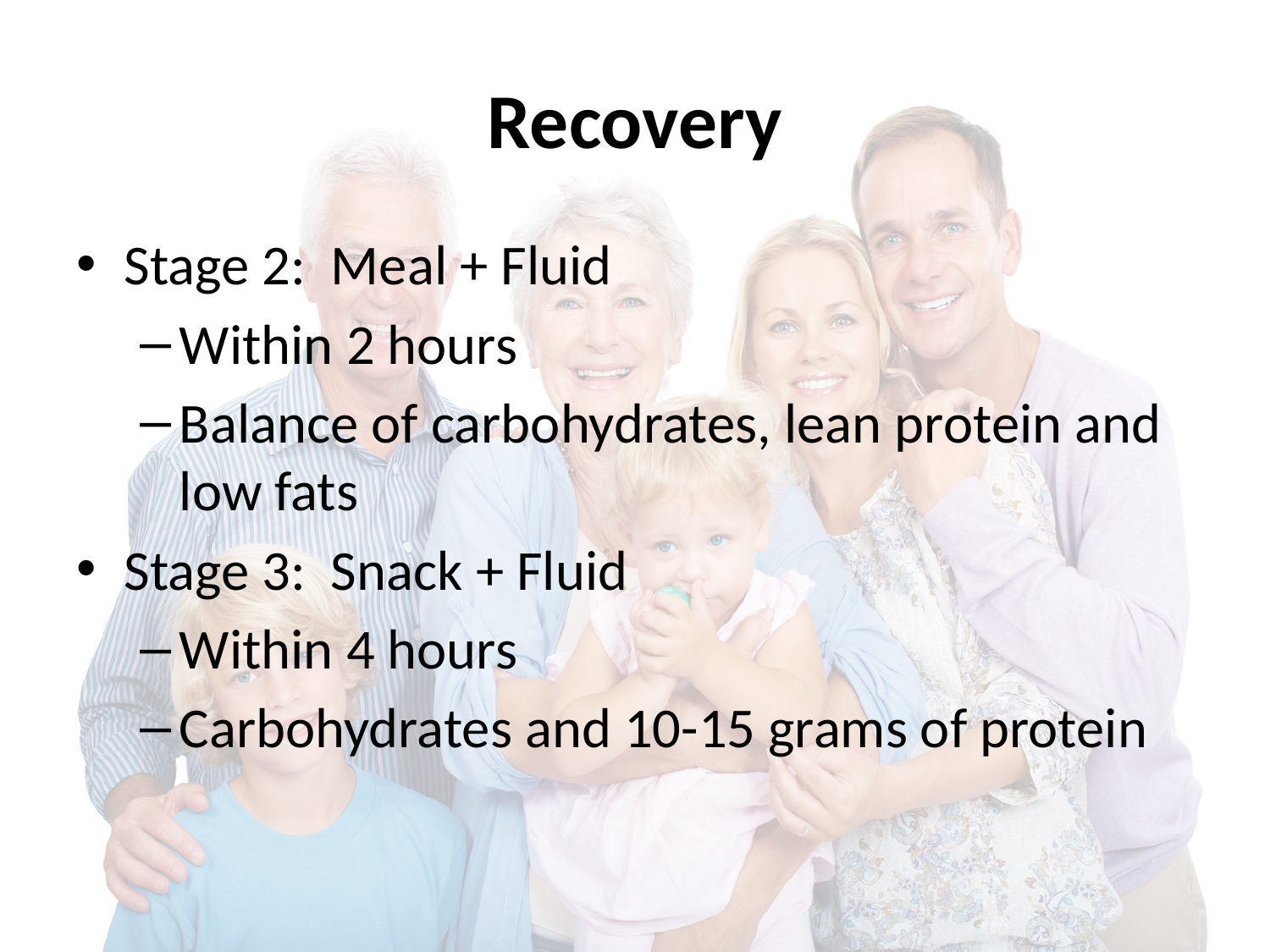

# Recovery
Stage 2:  Meal + Fluid
Within 2 hours
Balance of carbohydrates, lean protein and low fats
Stage 3:  Snack + Fluid
Within 4 hours
Carbohydrates and 10-15 grams of protein